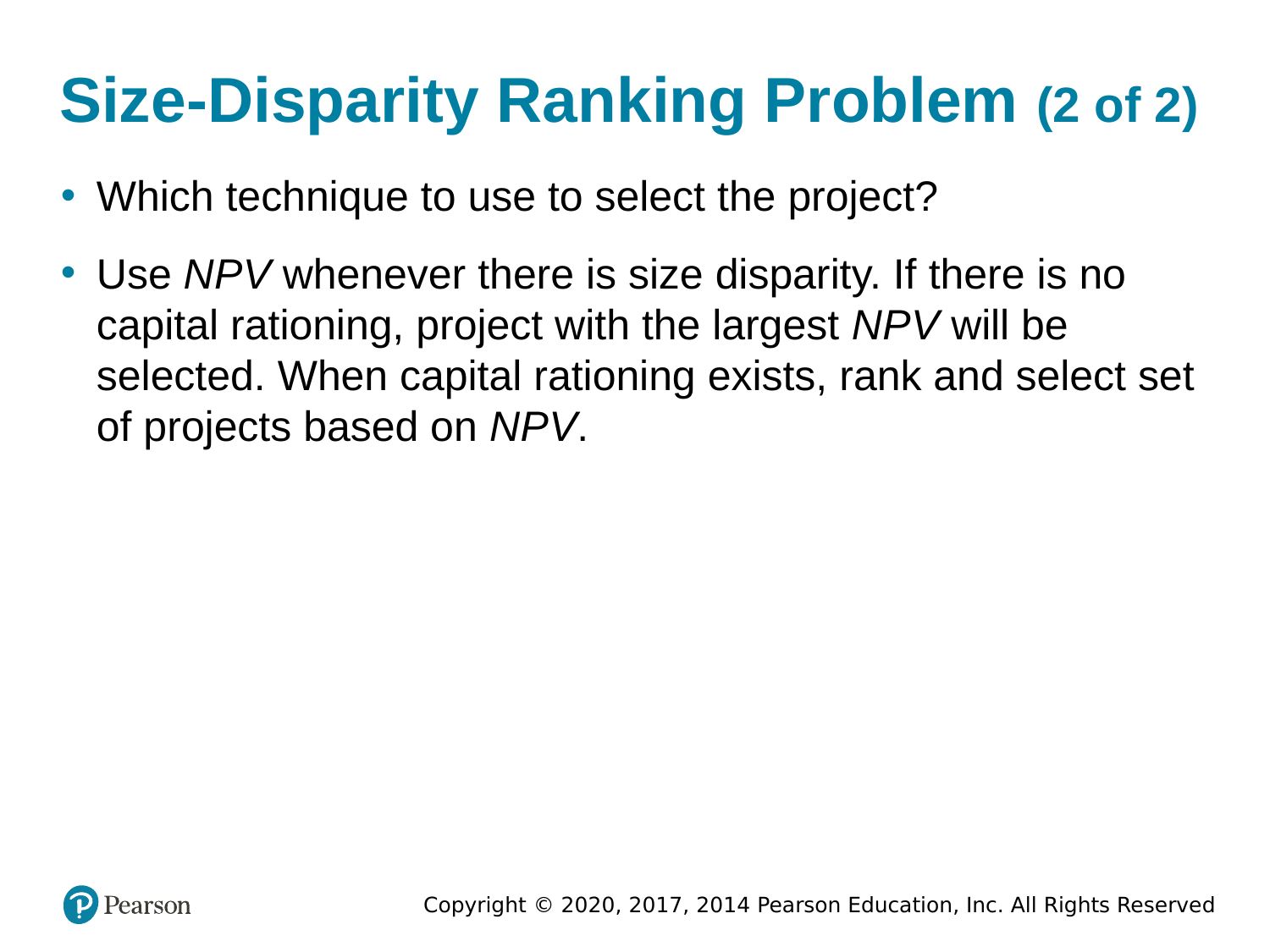

# Size-Disparity Ranking Problem (2 of 2)
Which technique to use to select the project?
Use N P V whenever there is size disparity. If there is no capital rationing, project with the largest N P V will be selected. When capital rationing exists, rank and select set of projects based on N P V.